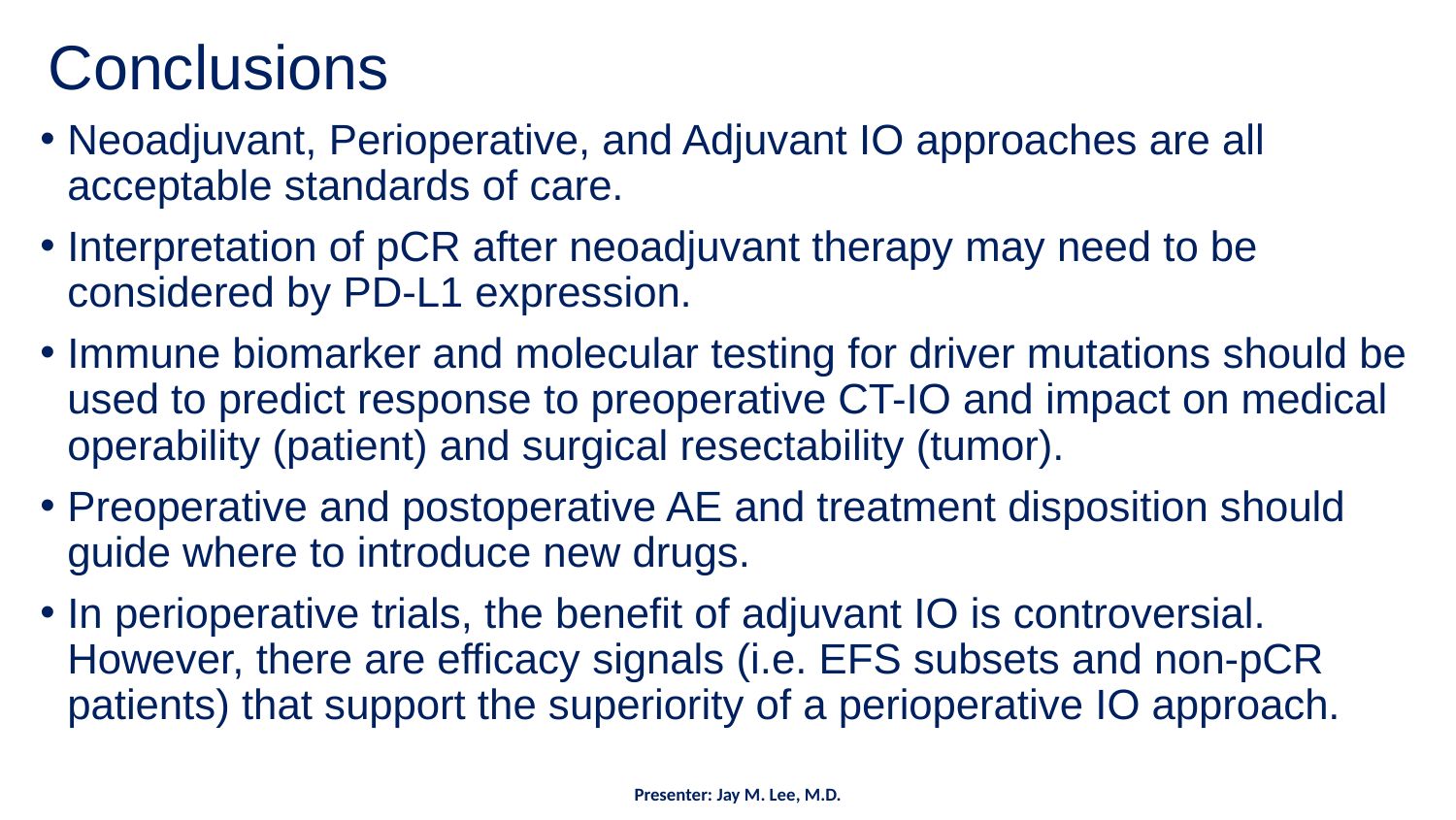

# Conclusions
Neoadjuvant, Perioperative, and Adjuvant IO approaches are all acceptable standards of care.
Interpretation of pCR after neoadjuvant therapy may need to be considered by PD-L1 expression.
Immune biomarker and molecular testing for driver mutations should be used to predict response to preoperative CT-IO and impact on medical operability (patient) and surgical resectability (tumor).
Preoperative and postoperative AE and treatment disposition should guide where to introduce new drugs.
In perioperative trials, the benefit of adjuvant IO is controversial.  However, there are efficacy signals (i.e. EFS subsets and non-pCR patients) that support the superiority of a perioperative IO approach.

Presenter: Jay M. Lee, M.D.